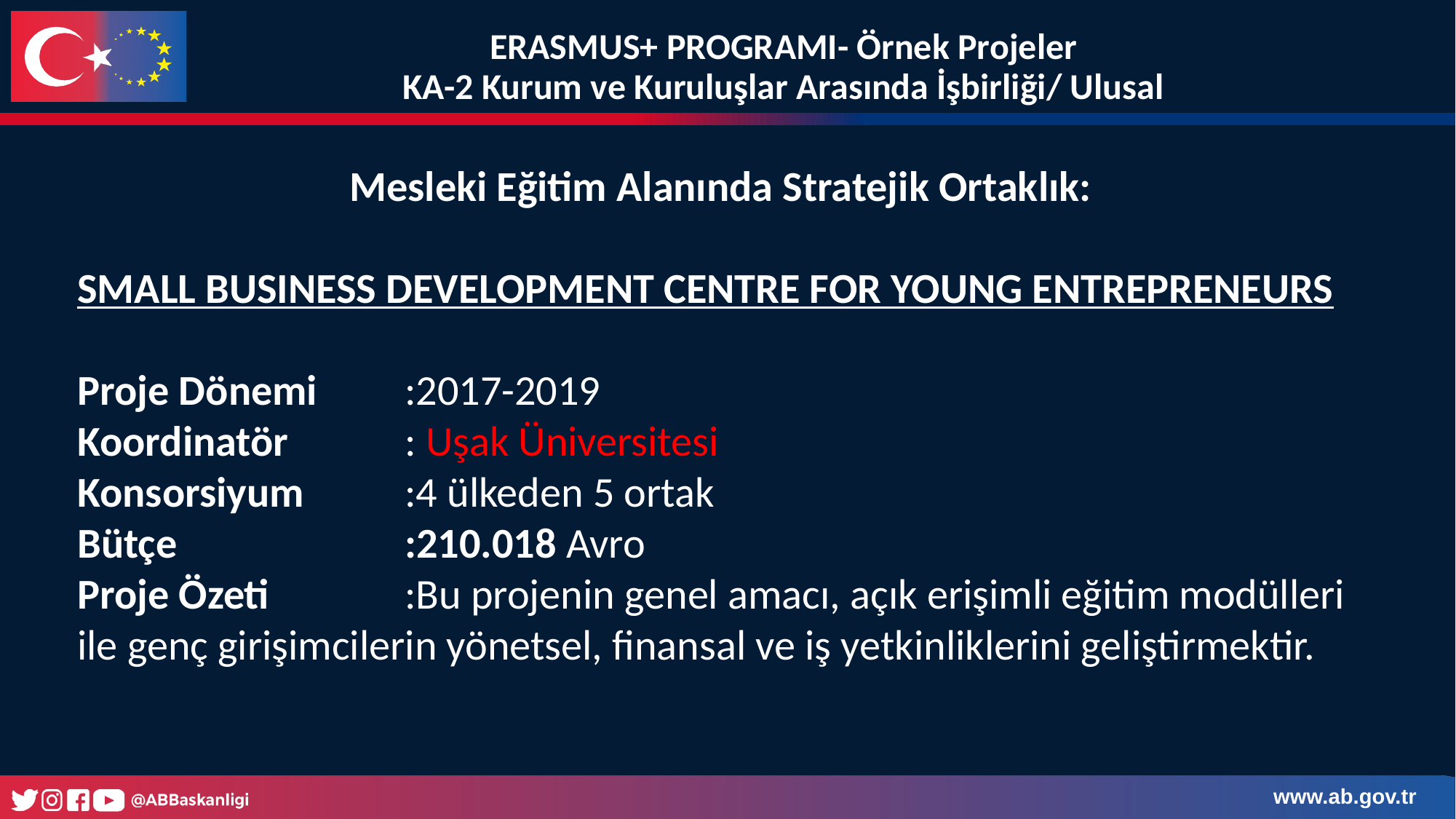

ERASMUS+ PROGRAMI- Örnek Projeler
KA-2 Kurum ve Kuruluşlar Arasında İşbirliği/ Ulusal

Mesleki Eğitim Alanında Stratejik Ortaklık:

SMALL BUSINESS DEVELOPMENT CENTRE FOR YOUNG ENTREPRENEURS

Proje Dönemi	:2017-2019
Koordinatör		: Uşak Üniversitesi
Konsorsiyum  	:4 ülkeden 5 ortak
Bütçe			:210.018 Avro
Proje Özeti		:Bu projenin genel amacı, açık erişimli eğitim modülleri ile genç girişimcilerin yönetsel, finansal ve iş yetkinliklerini geliştirmektir.